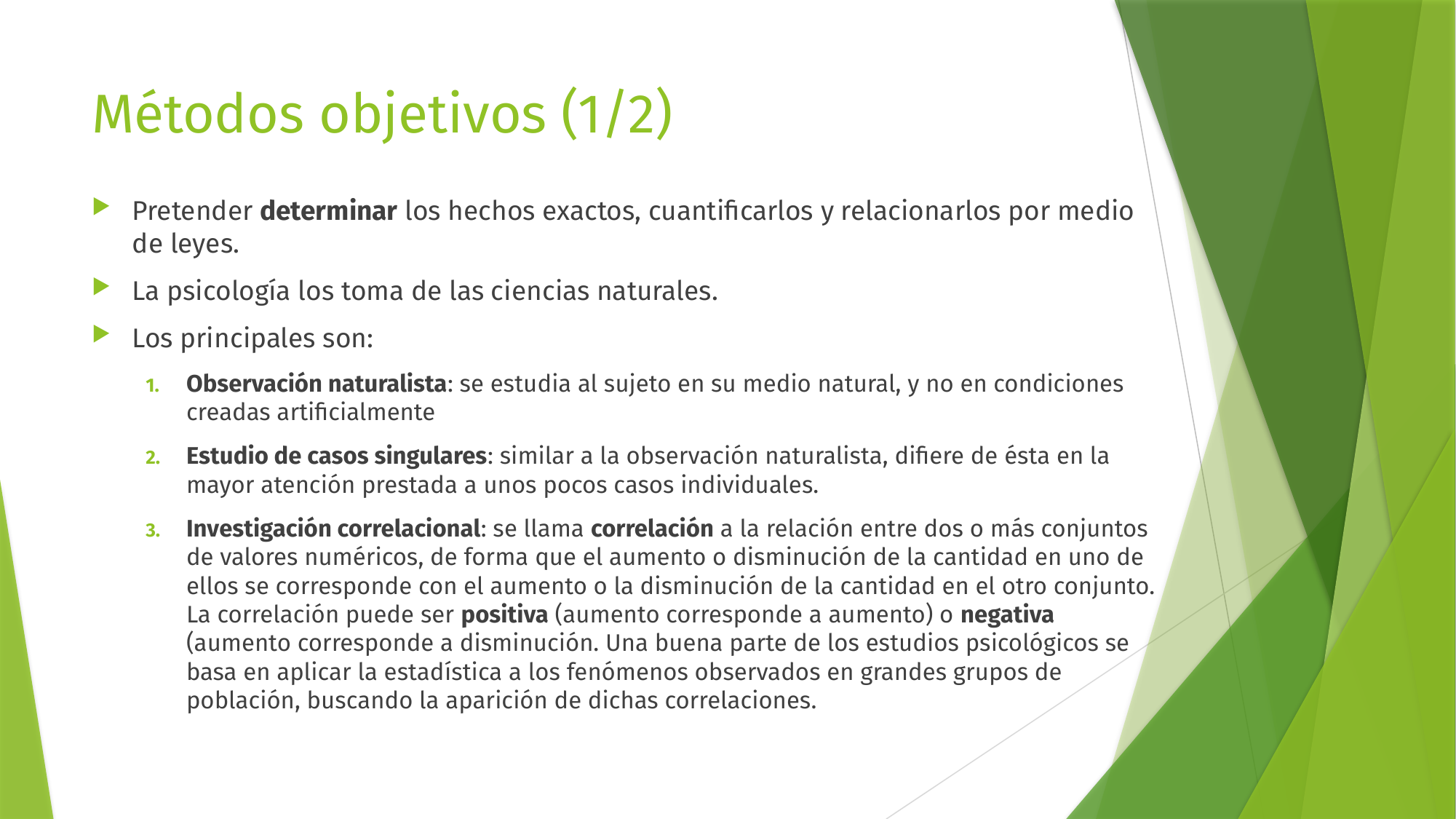

# Métodos objetivos (1/2)
Pretender determinar los hechos exactos, cuantificarlos y relacionarlos por medio de leyes.
La psicología los toma de las ciencias naturales.
Los principales son:
Observación naturalista: se estudia al sujeto en su medio natural, y no en condiciones creadas artificialmente
Estudio de casos singulares: similar a la observación naturalista, difiere de ésta en la mayor atención prestada a unos pocos casos individuales.
Investigación correlacional: se llama correlación a la relación entre dos o más conjuntos de valores numéricos, de forma que el aumento o disminución de la cantidad en uno de ellos se corresponde con el aumento o la disminución de la cantidad en el otro conjunto. La correlación puede ser positiva (aumento corresponde a aumento) o negativa (aumento corresponde a disminución. Una buena parte de los estudios psicológicos se basa en aplicar la estadística a los fenómenos observados en grandes grupos de población, buscando la aparición de dichas correlaciones.